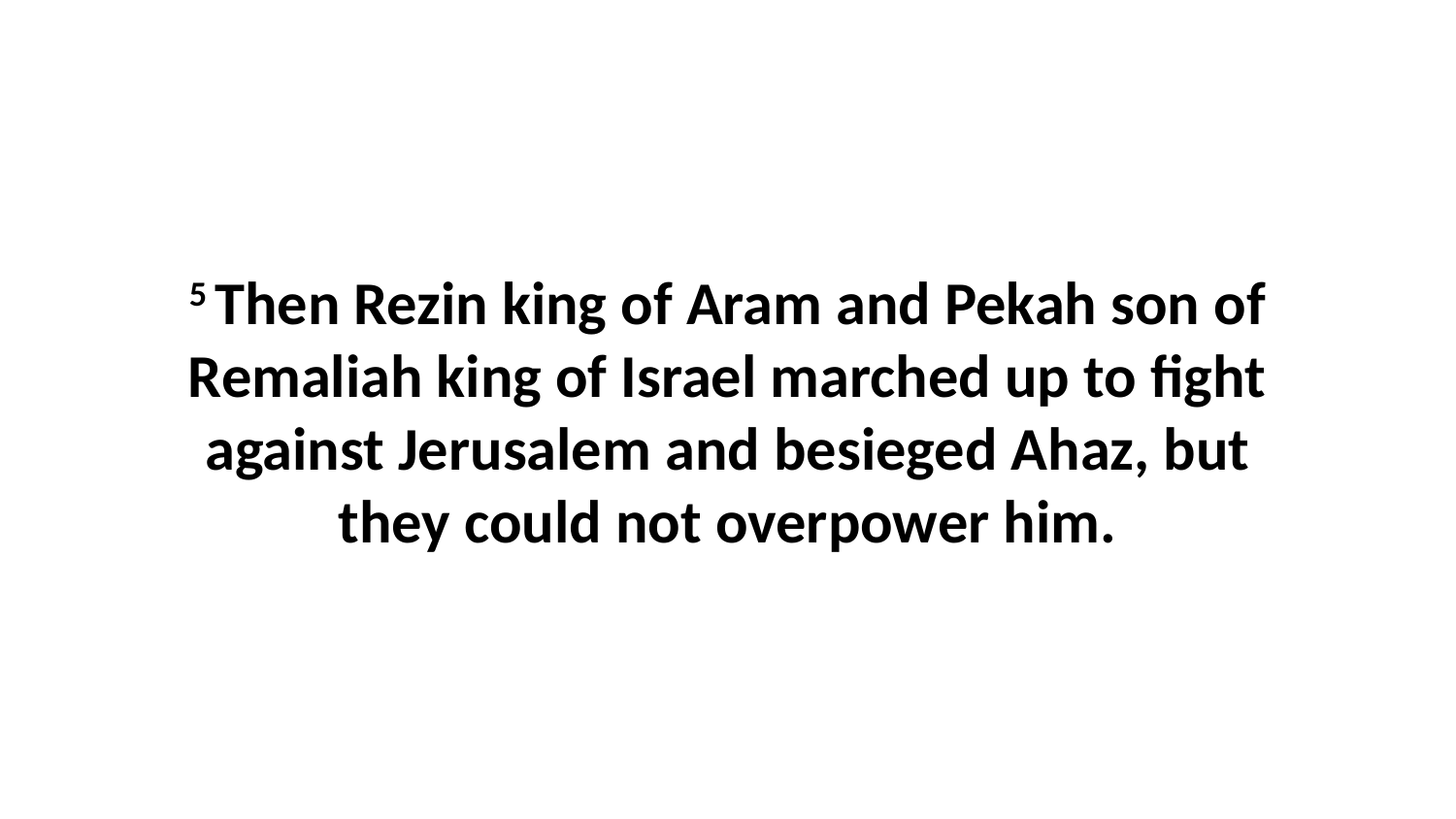

5 Then Rezin king of Aram and Pekah son of Remaliah king of Israel marched up to fight against Jerusalem and besieged Ahaz, but they could not overpower him.